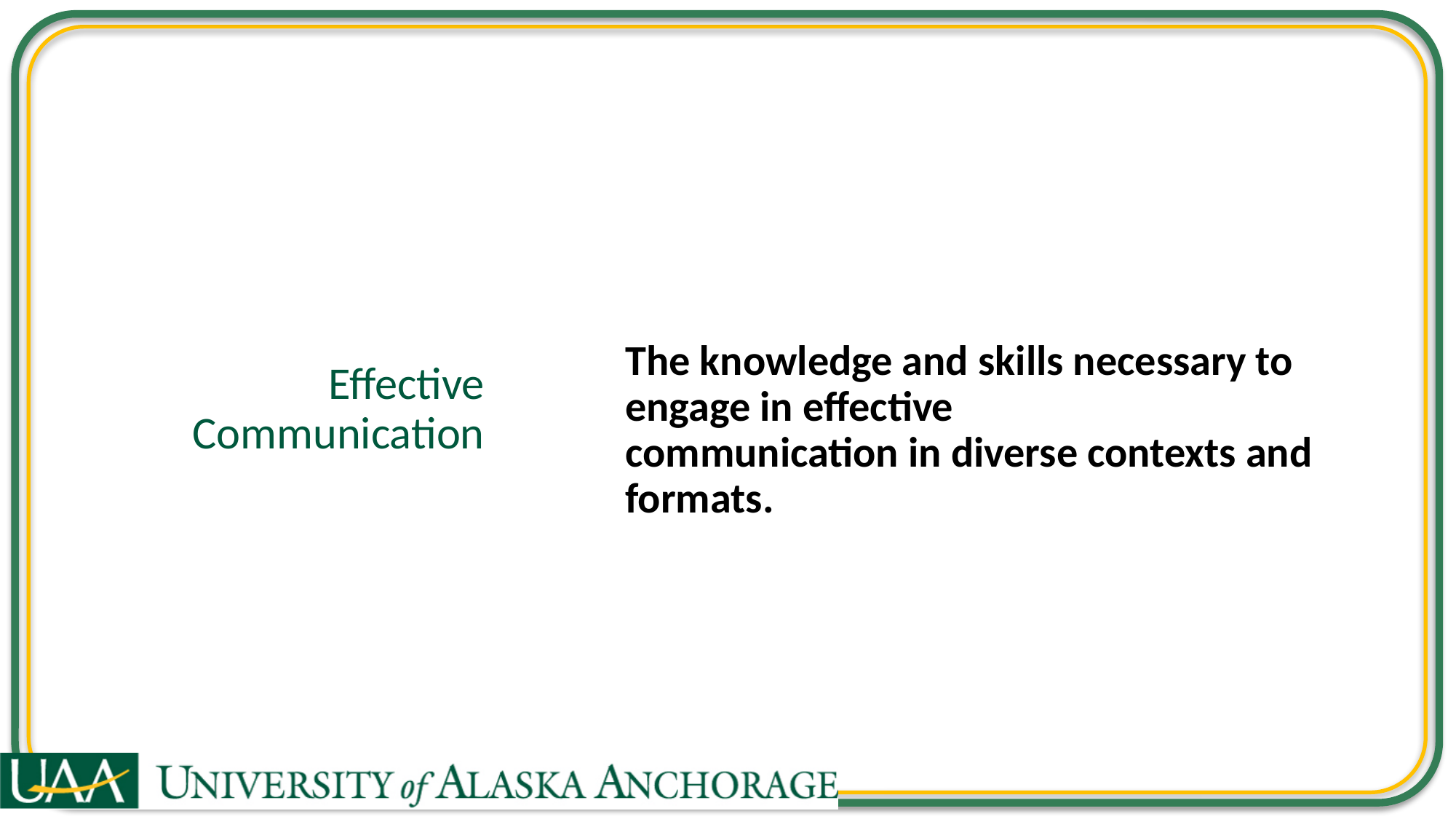

The knowledge and skills necessary to engage in effective communication in diverse contexts and formats.

# Effective Communication